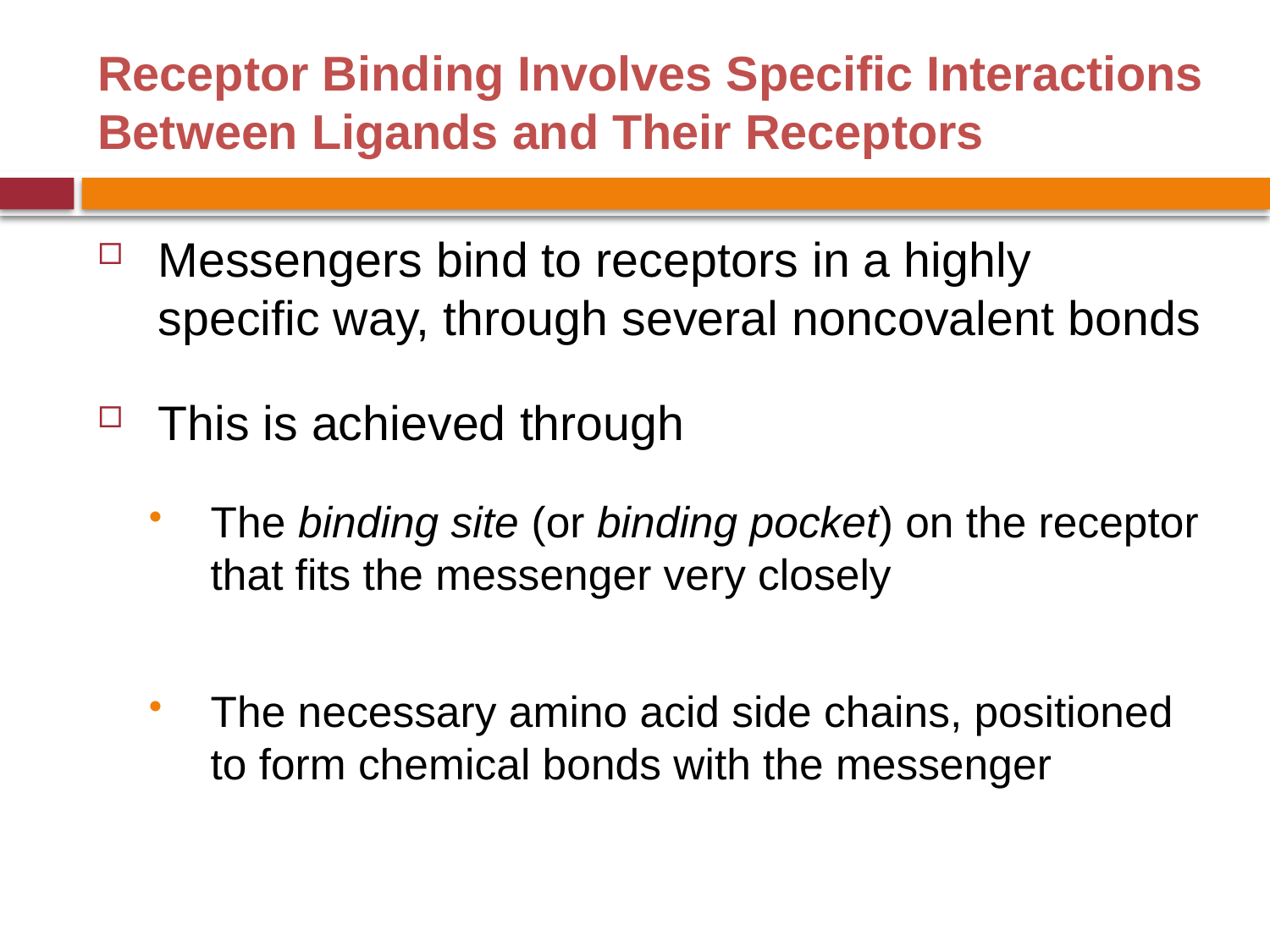

# Receptor Binding Involves Specific Interactions Between Ligands and Their Receptors
Messengers bind to receptors in a highly specific way, through several noncovalent bonds

This is achieved through

The binding site (or binding pocket) on the receptor that fits the messenger very closely

The necessary amino acid side chains, positioned to form chemical bonds with the messenger